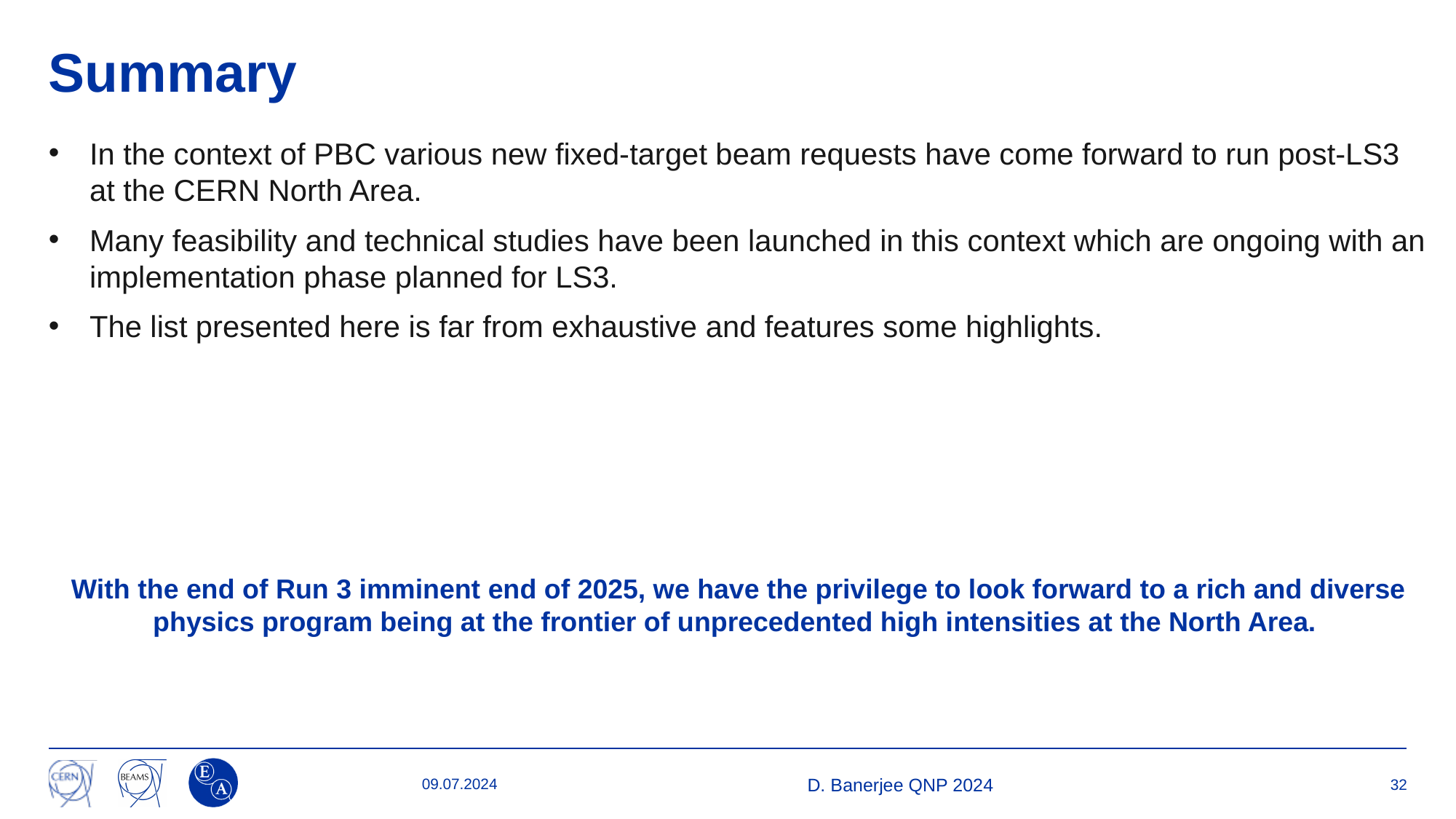

# Summary
In the context of PBC various new fixed-target beam requests have come forward to run post-LS3 at the CERN North Area.
Many feasibility and technical studies have been launched in this context which are ongoing with an implementation phase planned for LS3.
The list presented here is far from exhaustive and features some highlights.
With the end of Run 3 imminent end of 2025, we have the privilege to look forward to a rich and diverse physics program being at the frontier of unprecedented high intensities at the North Area.
09.07.2024
D. Banerjee QNP 2024
32